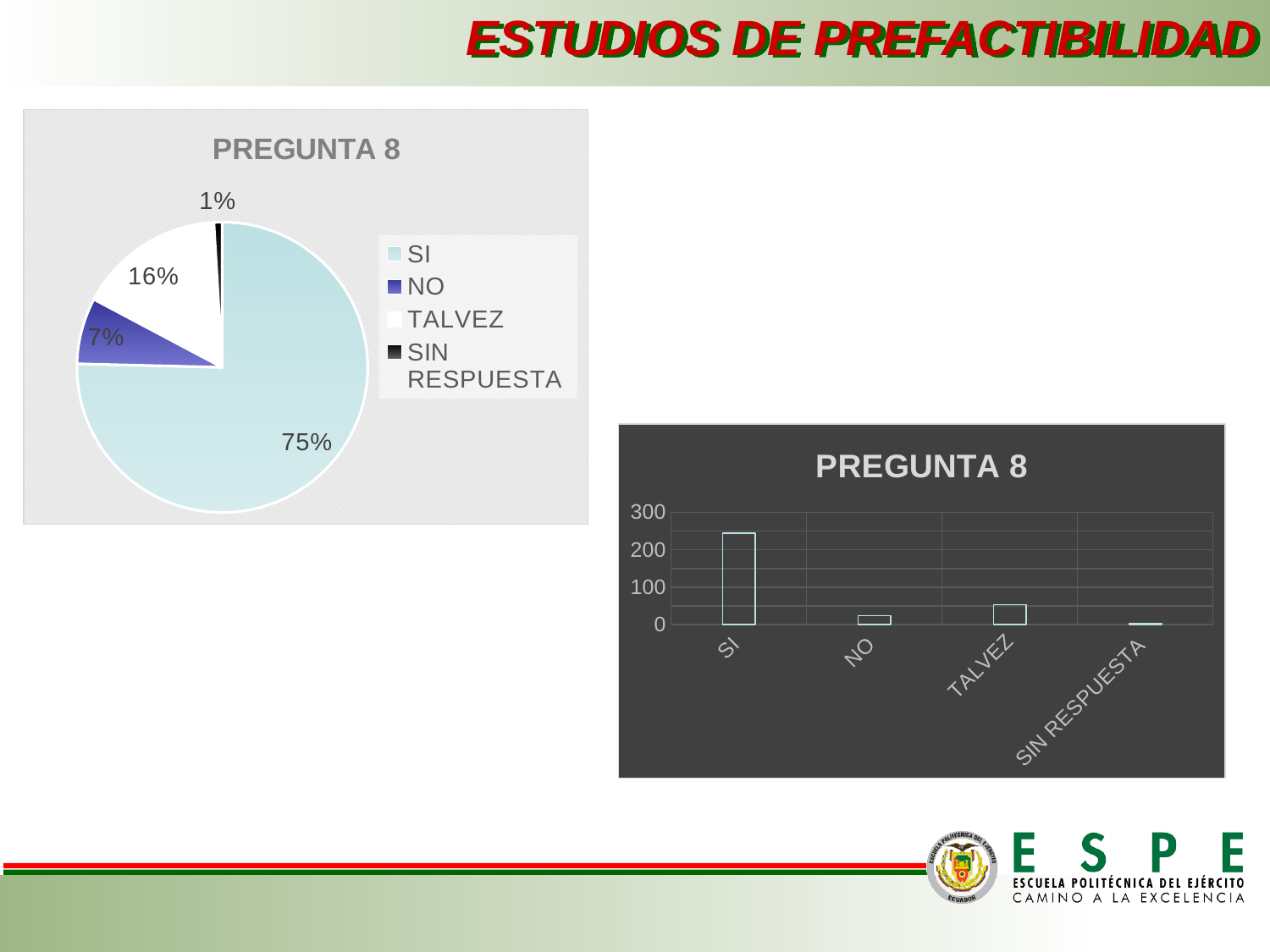

ESTUDIOS DE PREFACTIBILIDAD

### Chart:

| Category |  |
|---|---|
| SI  | 245.0 |
| NO  | 24.0 |
| TALVEZ | 53.0 |
| SIN RESPUESTA  | 3.0 |

### Chart:

| Category |  |
|---|---|
| SI  | 245.0 |
| NO  | 24.0 |
| TALVEZ | 53.0 |
| SIN RESPUESTA  | 3.0 |